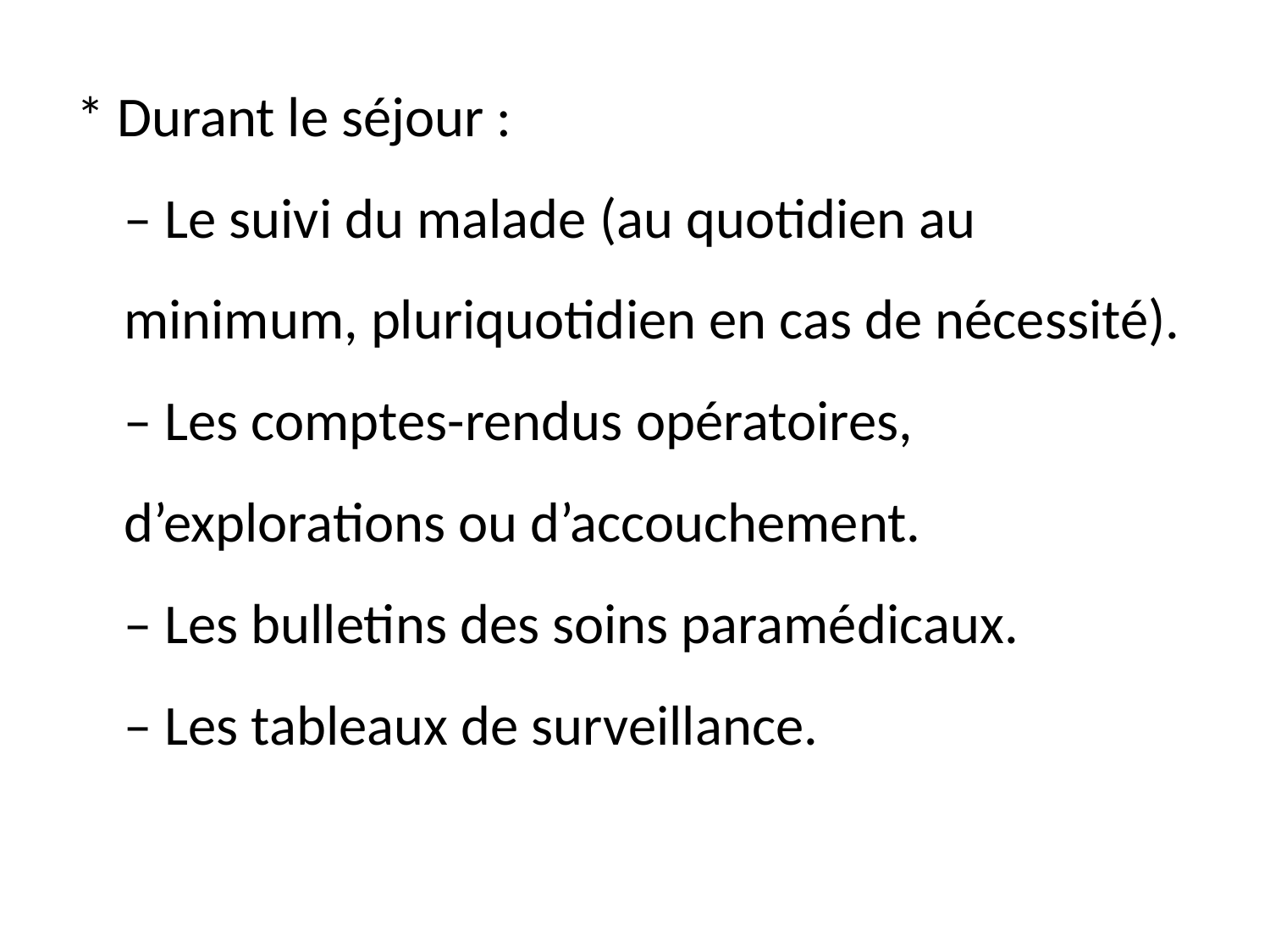

* Durant le séjour :
– Le suivi du malade (au quotidien au minimum, pluriquotidien en cas de nécessité).
– Les comptes-rendus opératoires, d’explorations ou d’accouchement.
– Les bulletins des soins paramédicaux.
– Les tableaux de surveillance.